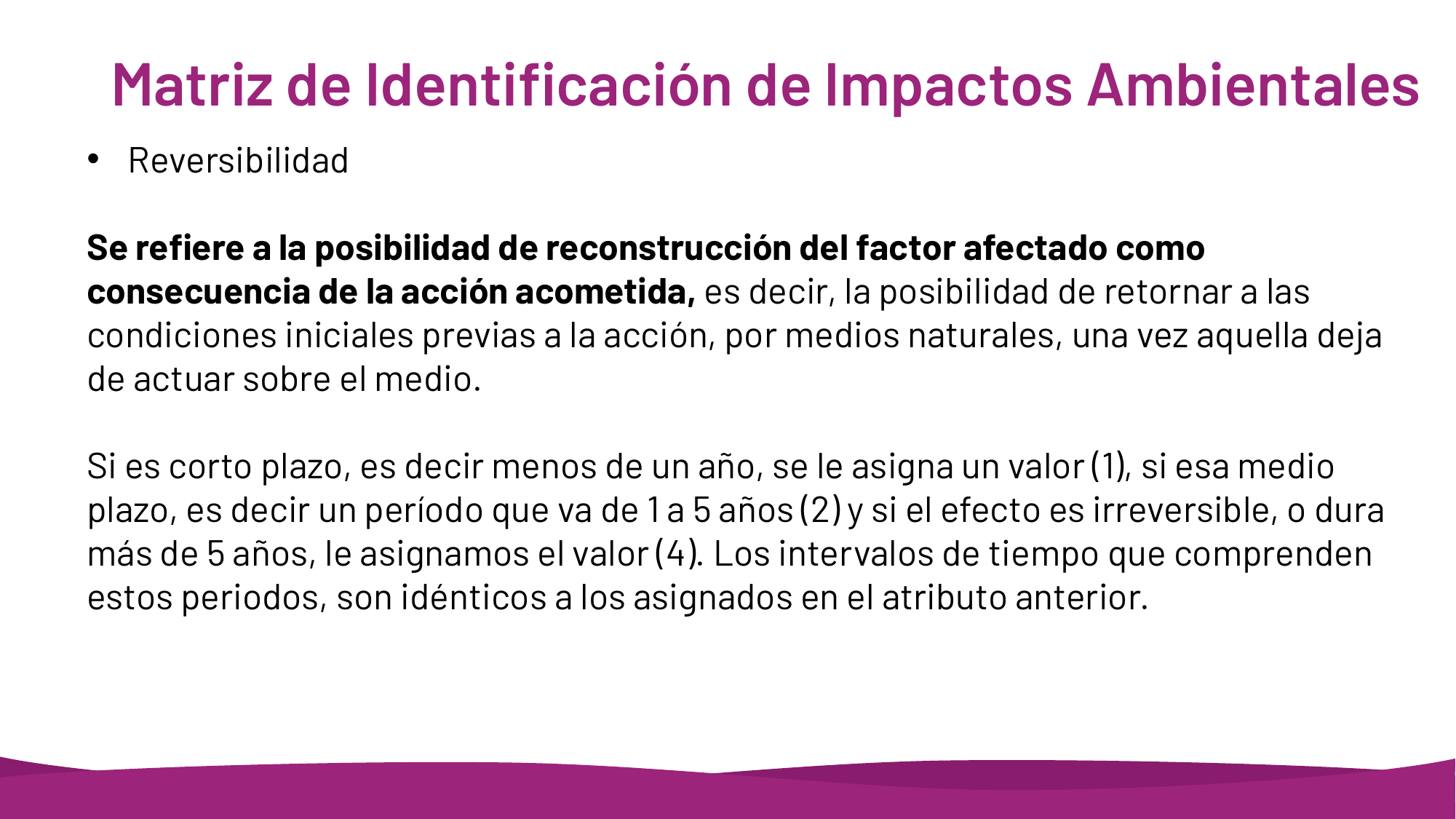

Reversibilidad

Se refiere a la posibilidad de reconstrucción del factor afectado como consecuencia de la acción acometida, es decir, la posibilidad de retornar a las condiciones iniciales previas a la acción, por medios naturales, una vez aquella deja de actuar sobre el medio.

Si es corto plazo, es decir menos de un año, se le asigna un valor (1), si esa medio plazo, es decir un período que va de 1 a 5 años (2) y si el efecto es irreversible, o dura más de 5 años, le asignamos el valor (4). Los intervalos de tiempo que comprenden estos periodos, son idénticos a los asignados en el atributo anterior.
# Matriz de Identificación de Impactos Ambientales